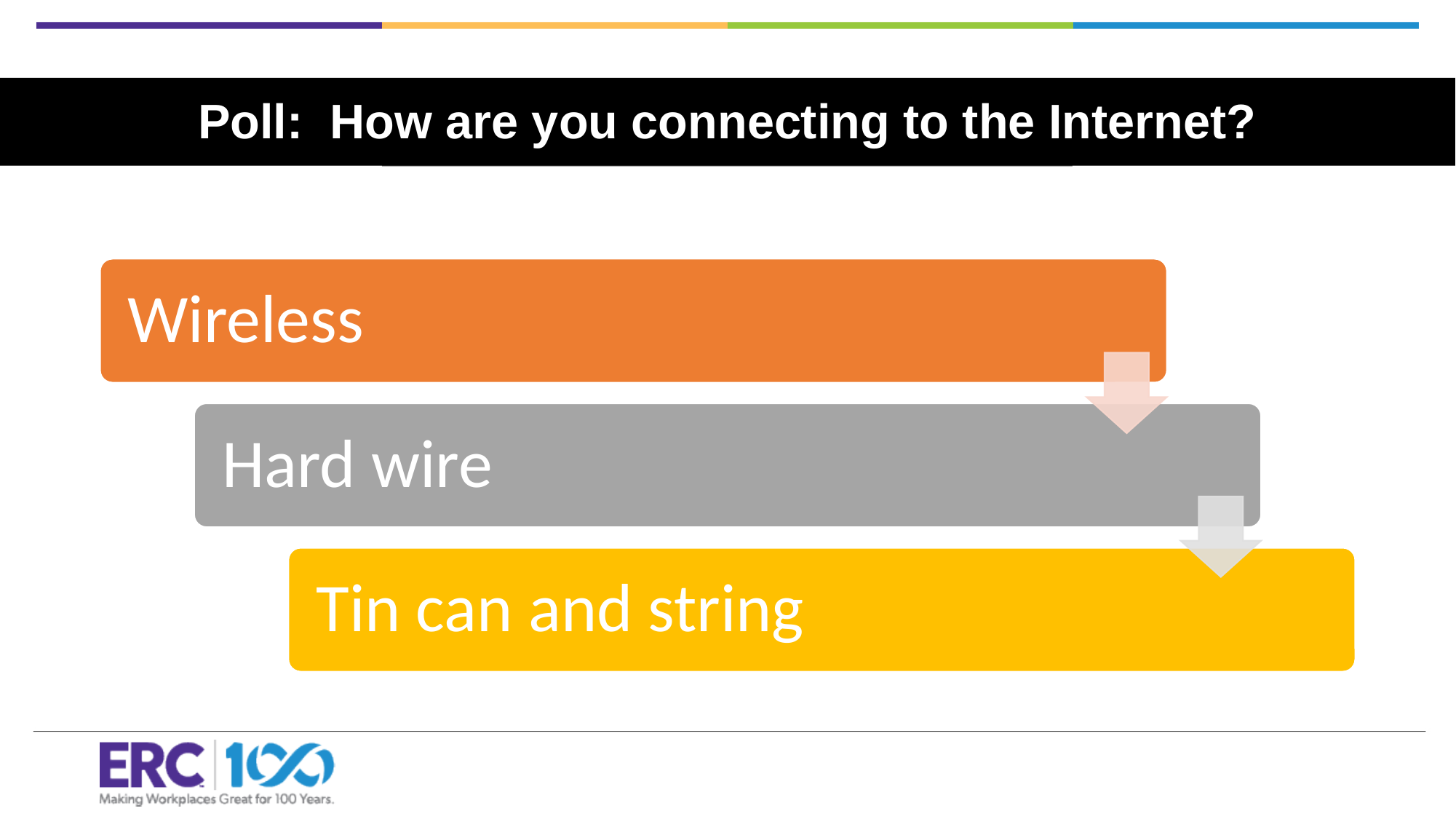

# Poll:  How are you connecting to the Internet?
Wireless
Hard wire
Tin can and string